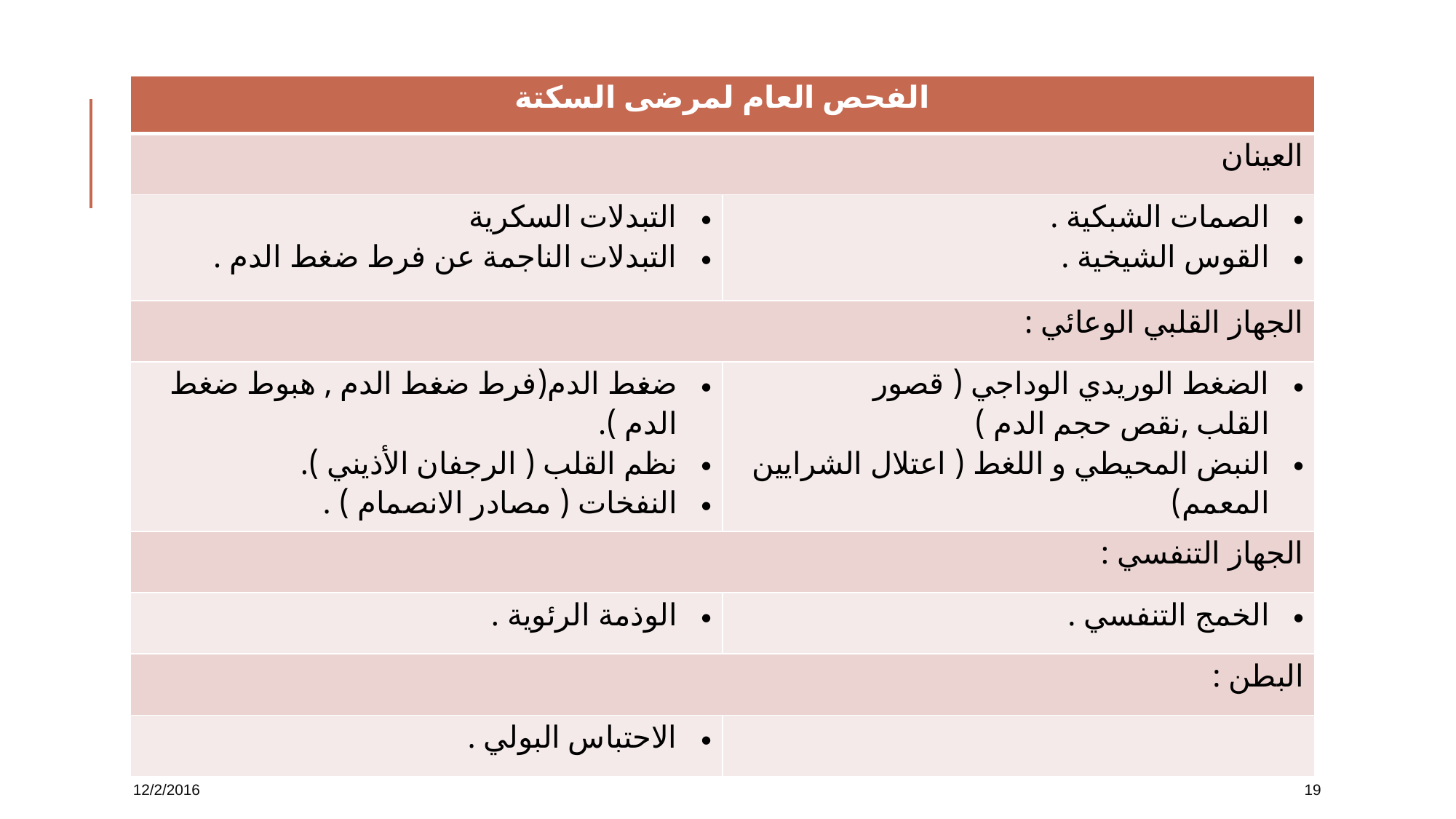

| الفحص العام لمرضى السكتة |  |
| --- | --- |
| العينان |  |
| التبدلات السكرية التبدلات الناجمة عن فرط ضغط الدم . | الصمات الشبكية . القوس الشيخية . |
| الجهاز القلبي الوعائي : |  |
| ضغط الدم(فرط ضغط الدم , هبوط ضغط الدم ). نظم القلب ( الرجفان الأذيني ). النفخات ( مصادر الانصمام ) . | الضغط الوريدي الوداجي ( قصور القلب ,نقص حجم الدم ) النبض المحيطي و اللغط ( اعتلال الشرايين المعمم) |
| الجهاز التنفسي : |  |
| الوذمة الرئوية . | الخمج التنفسي . |
| البطن : |  |
| الاحتباس البولي . |  |
12/2/2016
19